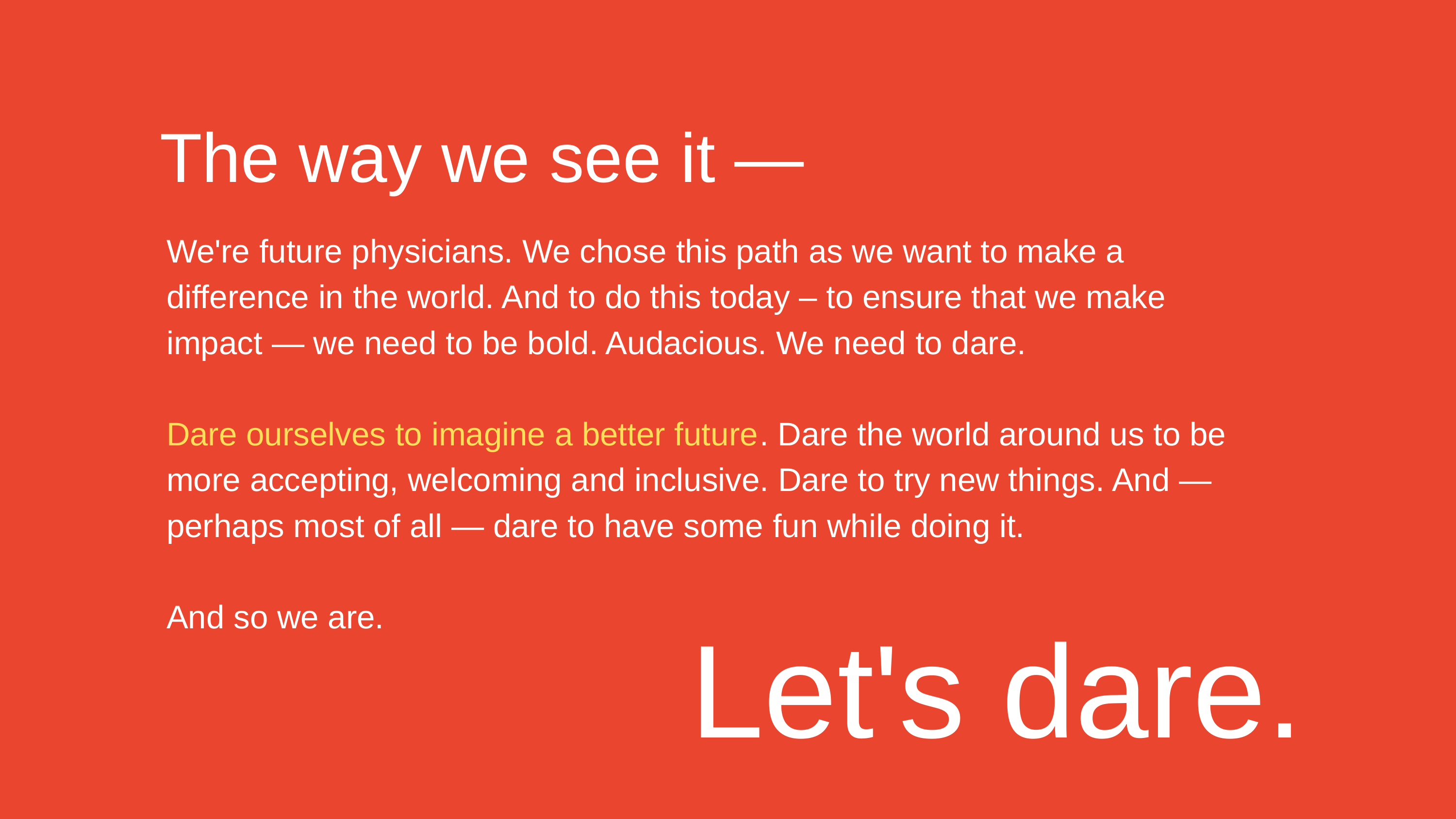

The way we see it —
We're future physicians. We chose this path as we want to make a difference in the world. And to do this today – to ensure that we make impact — we need to be bold. Audacious. We need to dare.

Dare ourselves to imagine a better future. Dare the world around us to be more accepting, welcoming and inclusive. Dare to try new things. And — perhaps most of all — dare to have some fun while doing it.

And so we are.
Let's dare.